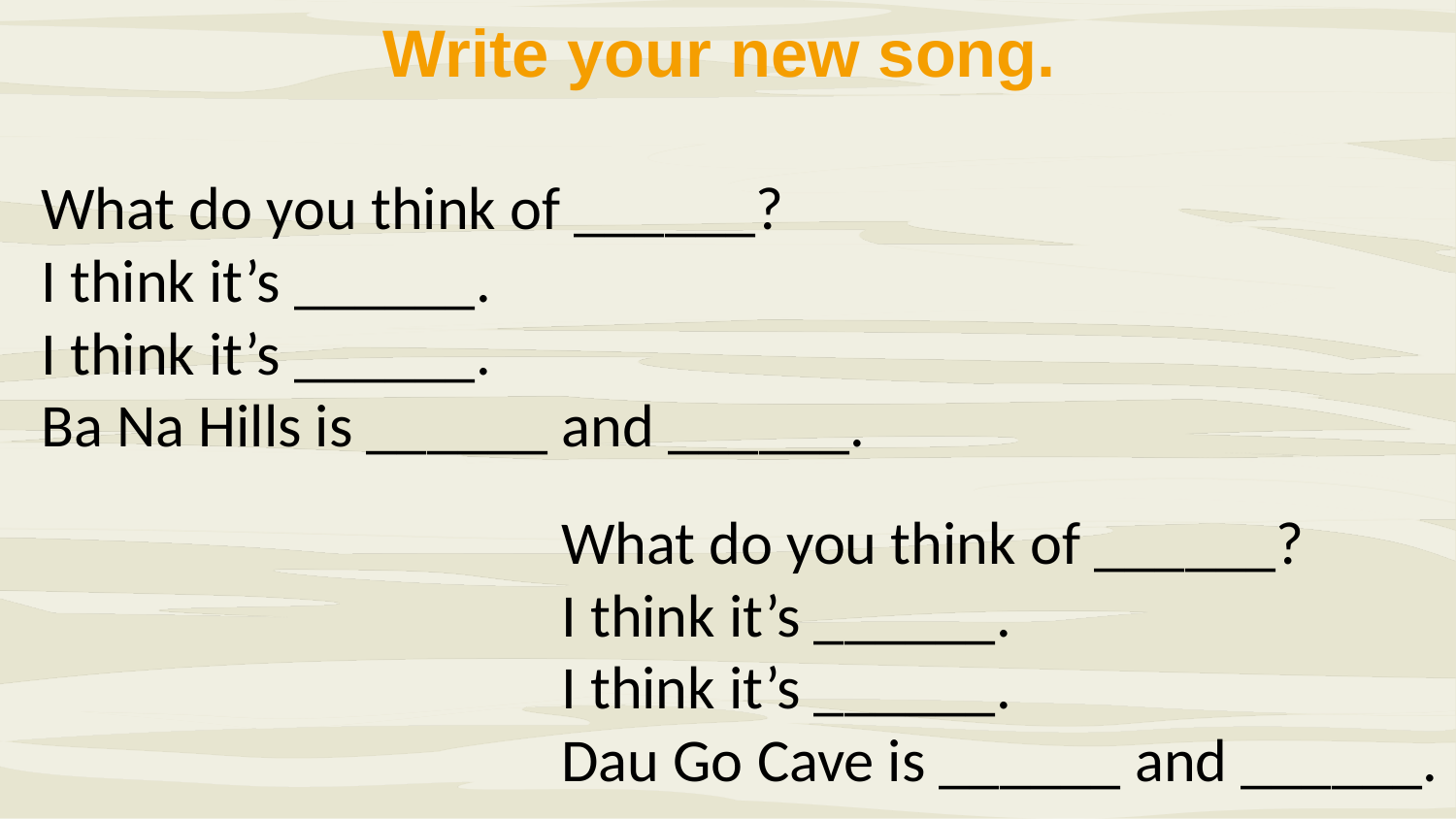

Write your new song.
What do you think of ______?
I think it’s ______.
I think it’s ______.
Ba Na Hills is ______ and ______.
What do you think of ______?
I think it’s ______.
I think it’s ______.
Dau Go Cave is ______ and ______.